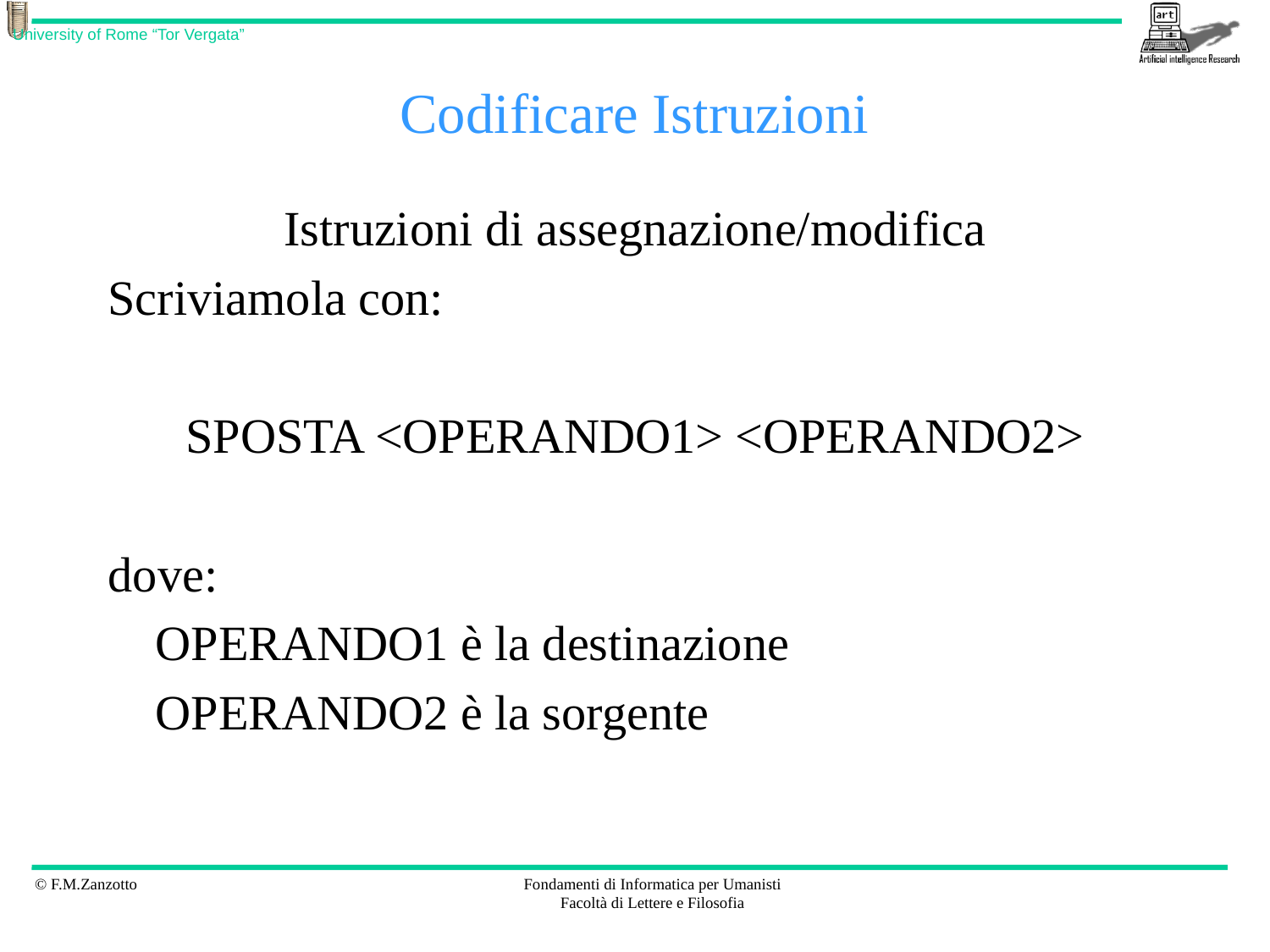

# Codificare Istruzioni
Istruzioni di assegnazione/modifica
Scriviamola con:

SPOSTA <OPERANDO1> <OPERANDO2>

dove:
	OPERANDO1 è la destinazione
	OPERANDO2 è la sorgente